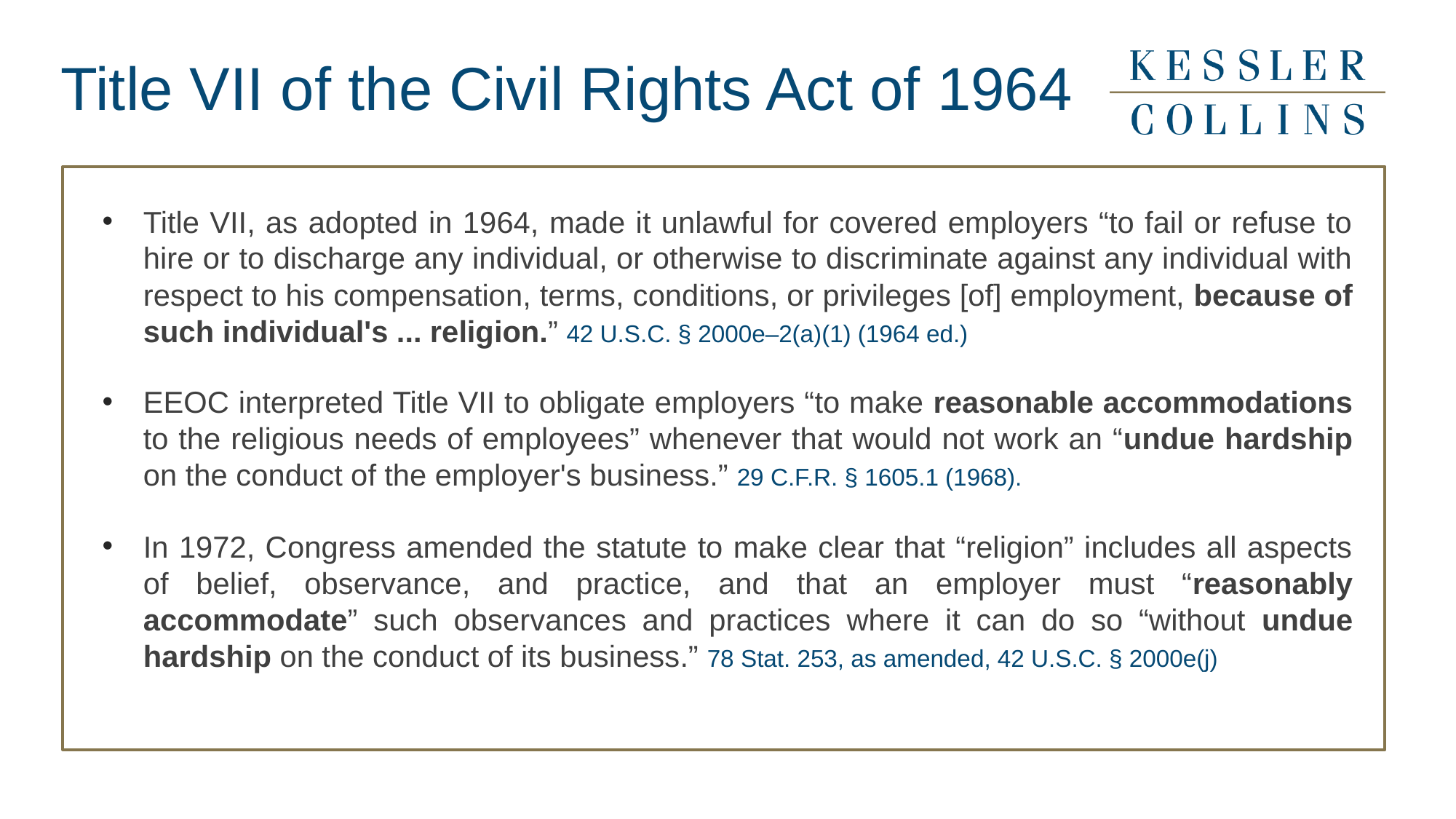

# Title VII of the Civil Rights Act of 1964
Title VII, as adopted in 1964, made it unlawful for covered employers “to fail or refuse to hire or to discharge any individual, or otherwise to discriminate against any individual with respect to his compensation, terms, conditions, or privileges [of] employment, because of such individual's ... religion.” 42 U.S.C. § 2000e–2(a)(1) (1964 ed.)
EEOC interpreted Title VII to obligate employers “to make reasonable accommodations to the religious needs of employees” whenever that would not work an “undue hardship on the conduct of the employer's business.” 29 C.F.R. § 1605.1 (1968).
In 1972, Congress amended the statute to make clear that “religion” includes all aspects of belief, observance, and practice, and that an employer must “reasonably accommodate” such observances and practices where it can do so “without undue hardship on the conduct of its business.” 78 Stat. 253, as amended, 42 U.S.C. § 2000e(j)